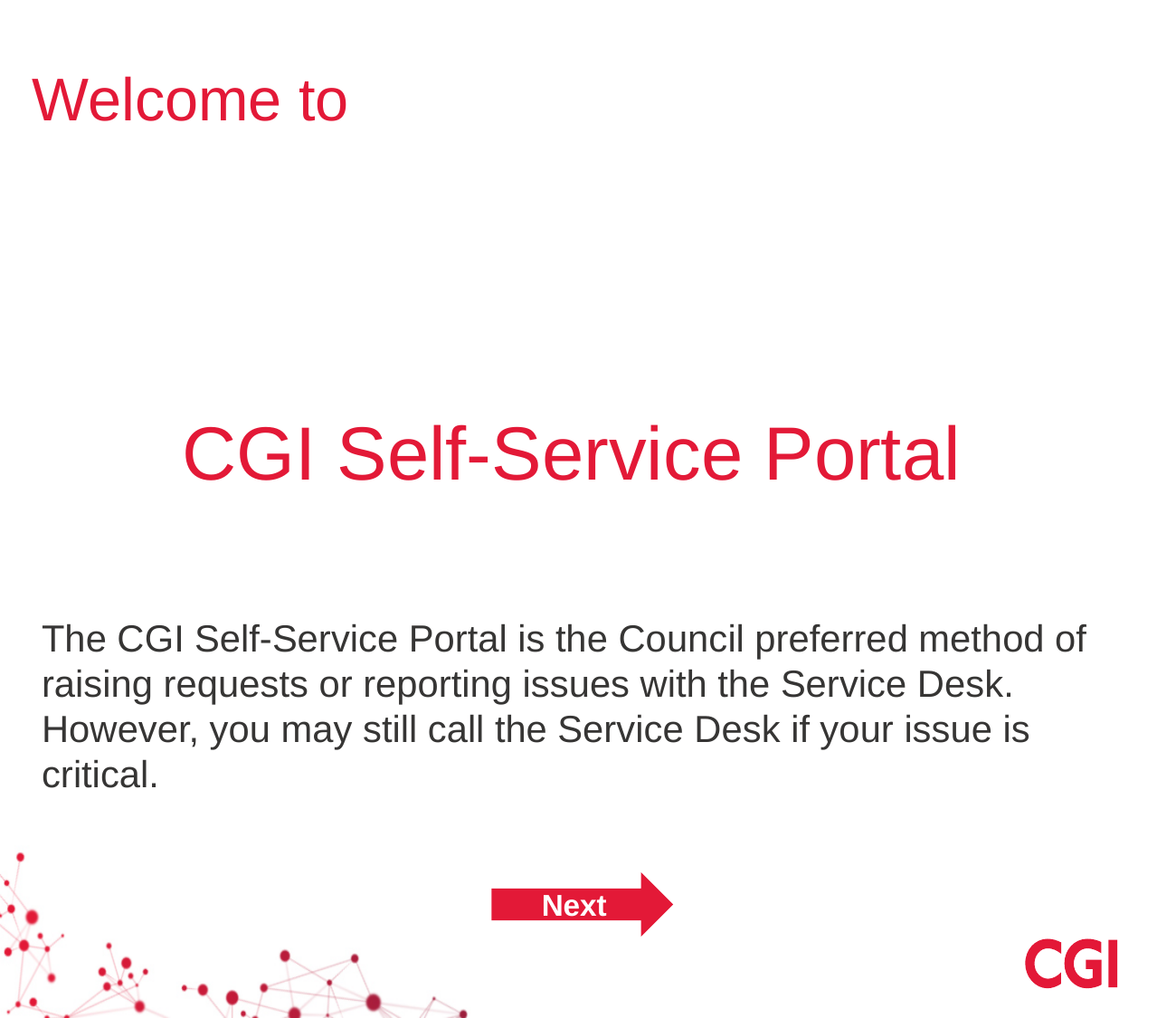

# Welcome to

CGI Self-Service Portal

The CGI Self-Service Portal is the Council preferred method of raising requests or reporting issues with the Service Desk. However, you may still call the Service Desk if your issue is critical.
Next